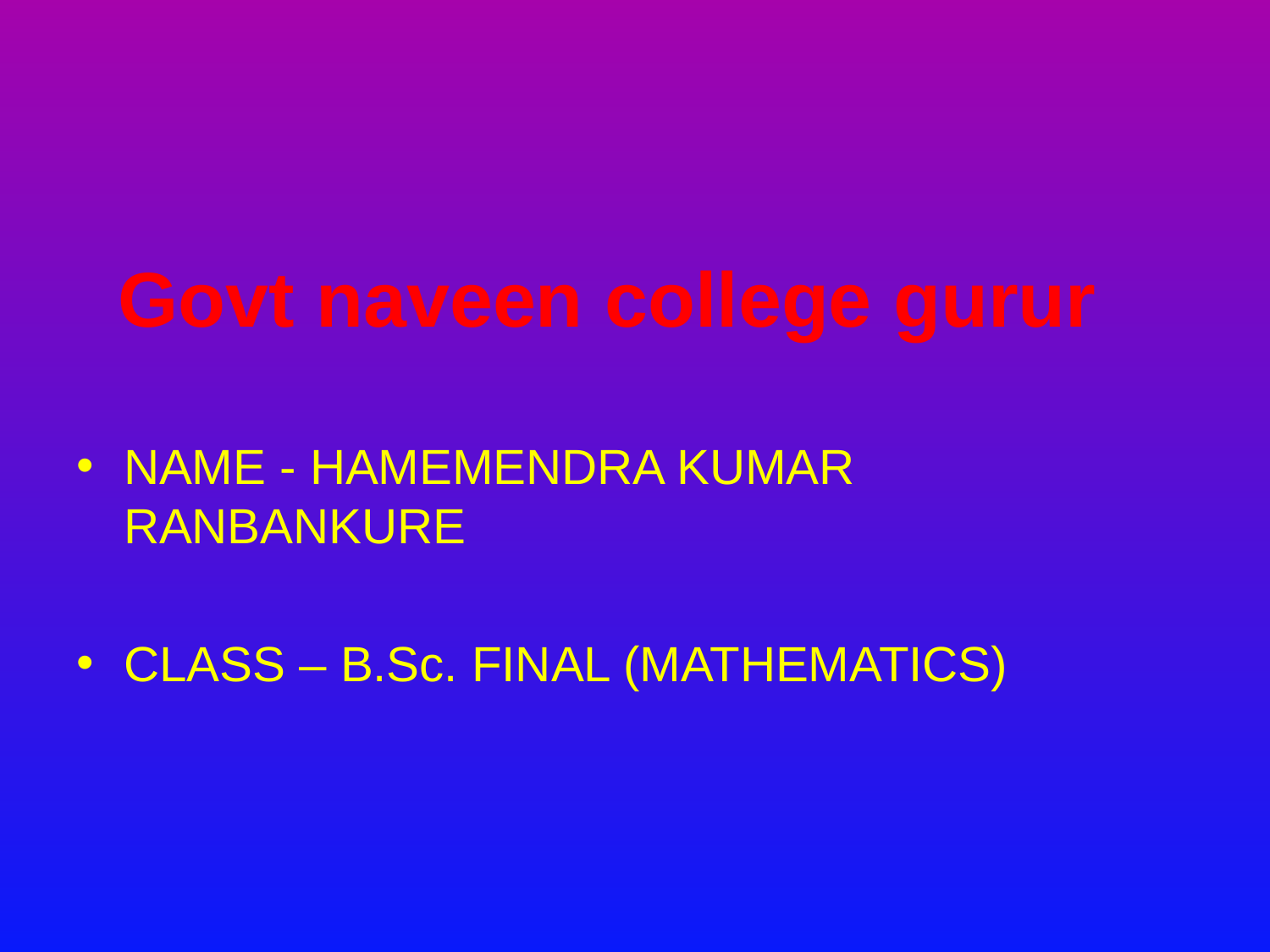

NAME - HAMEMENDRA KUMAR RANBANKURE

CLASS – B.Sc. FINAL (MATHEMATICS)

Govt naveen college gurur
# INTRODUCTION